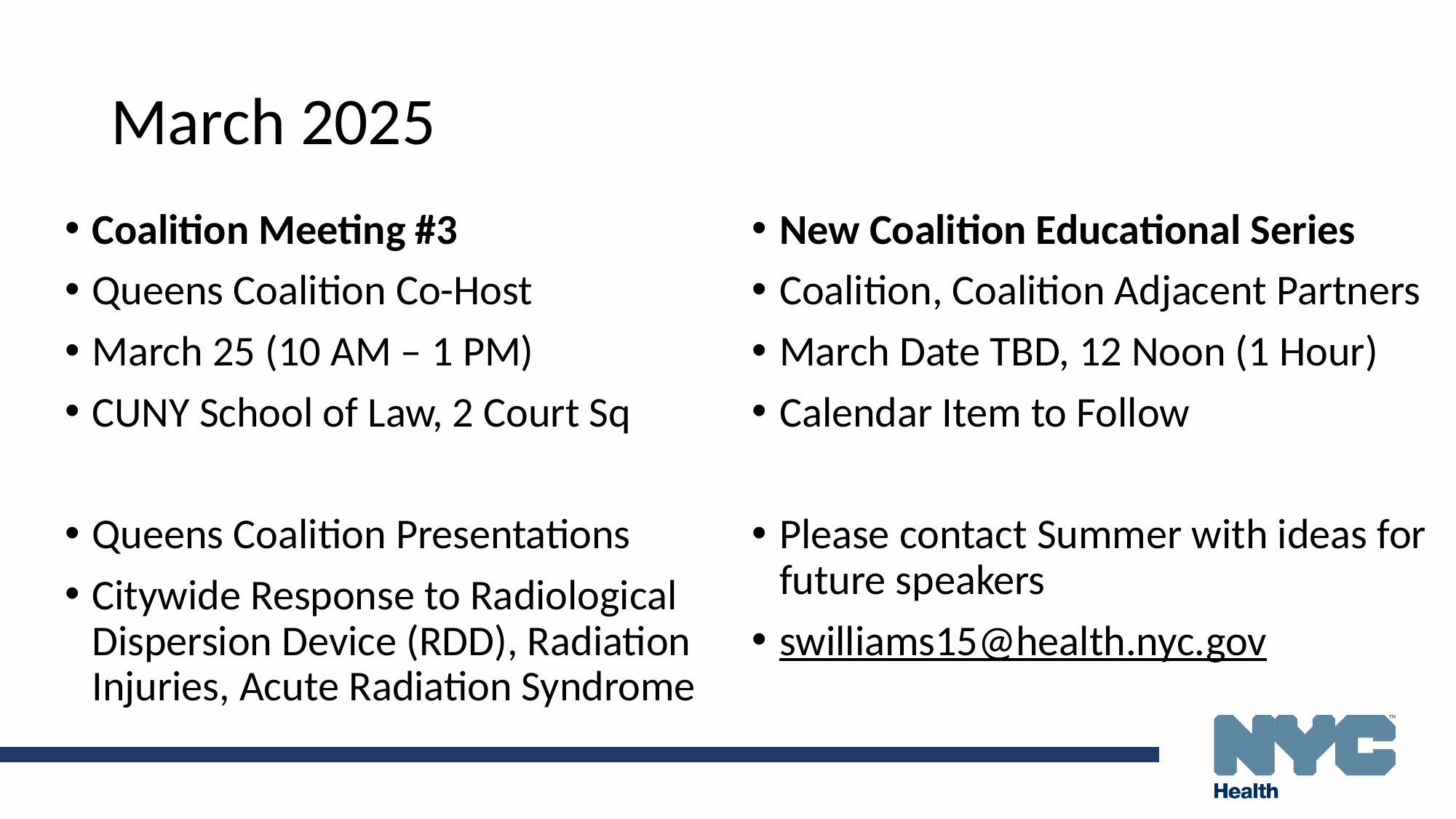

# March 2025
Coalition Meeting #3
Queens Coalition Co-Host
March 25 (10 AM – 1 PM)
CUNY School of Law, 2 Court Sq

Queens Coalition Presentations
Citywide Response to Radiological Dispersion Device (RDD), Radiation Injuries, Acute Radiation Syndrome
New Coalition Educational Series
Coalition, Coalition Adjacent Partners
March Date TBD, 12 Noon (1 Hour)
Calendar Item to Follow

Please contact Summer with ideas for future speakers
swilliams15@health.nyc.gov